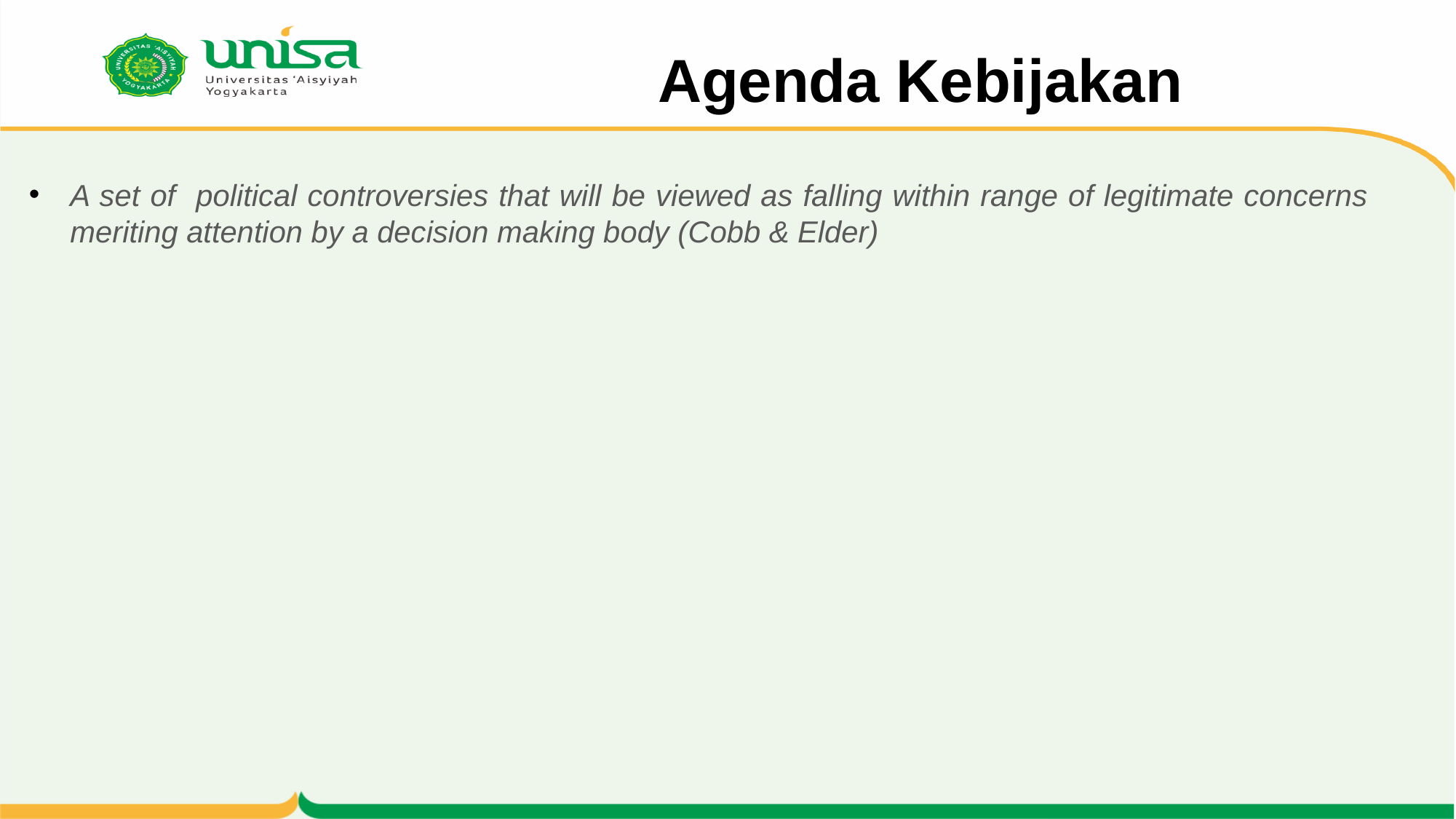

# Agenda Kebijakan
A set of  political controversies that will be viewed as falling within range of legitimate concerns meriting attention by a decision making body (Cobb & Elder)